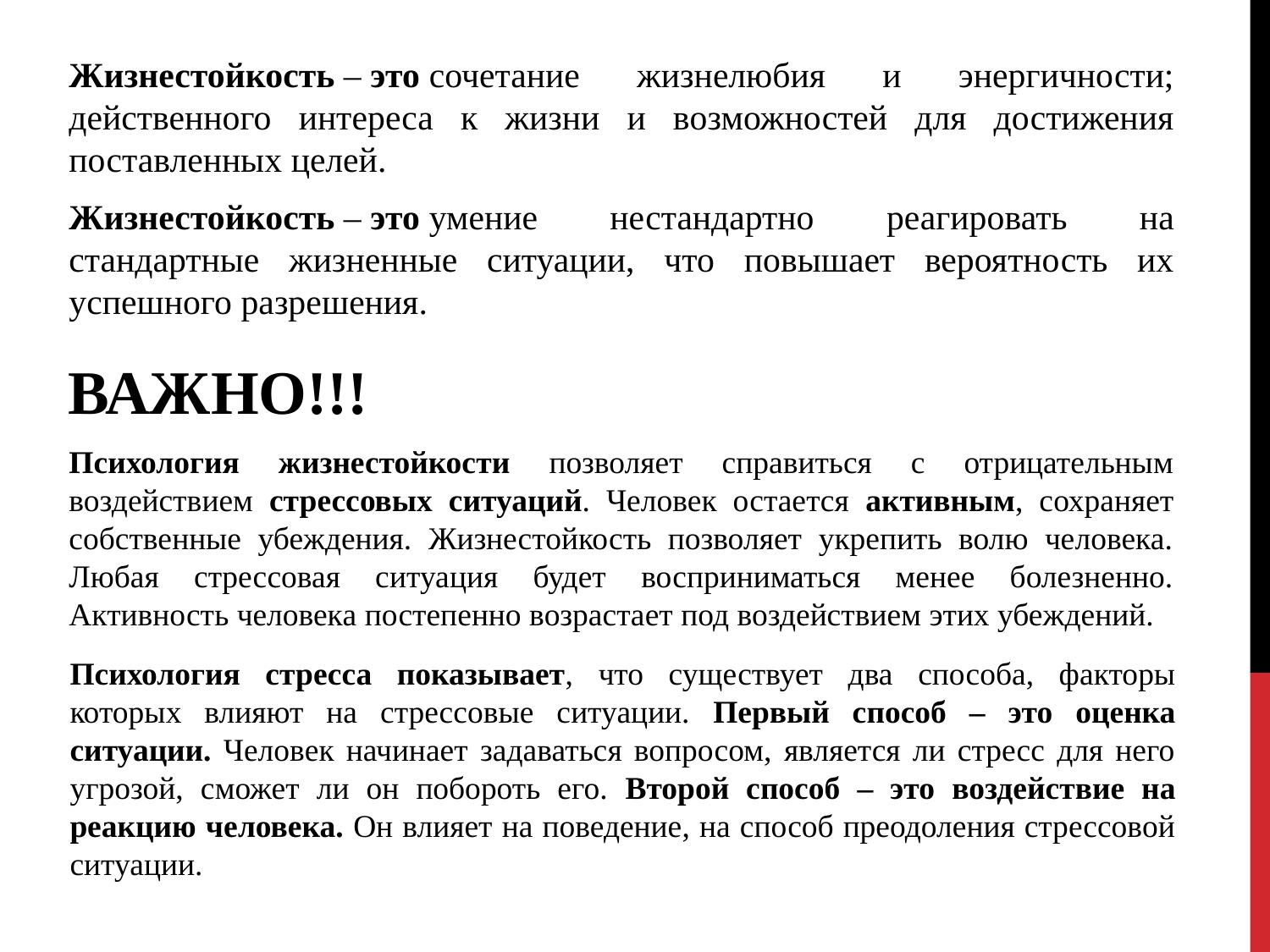

Жизнестойкость – это сочетание жизнелюбия и энергичности; действенного интереса к жизни и возможностей для достижения поставленных целей.

Жизнестойкость – это умение нестандартно реагировать на стандартные жизненные ситуации, что повышает вероятность их успешного разрешения.
ВАЖНО!!!
Психология жизнестойкости позволяет справиться с отрицательным воздействием стрессовых ситуаций. Человек остается активным, сохраняет собственные убеждения. Жизнестойкость позволяет укрепить волю человека. Любая стрессовая ситуация будет восприниматься менее болезненно. Активность человека постепенно возрастает под воздействием этих убеждений.
Психология стресса показывает, что существует два способа, факторы которых влияют на стрессовые ситуации. Первый способ – это оценка ситуации. Человек начинает задаваться вопросом, является ли стресс для него угрозой, сможет ли он побороть его. Второй способ – это воздействие на реакцию человека. Он влияет на поведение, на способ преодоления стрессовой ситуации.